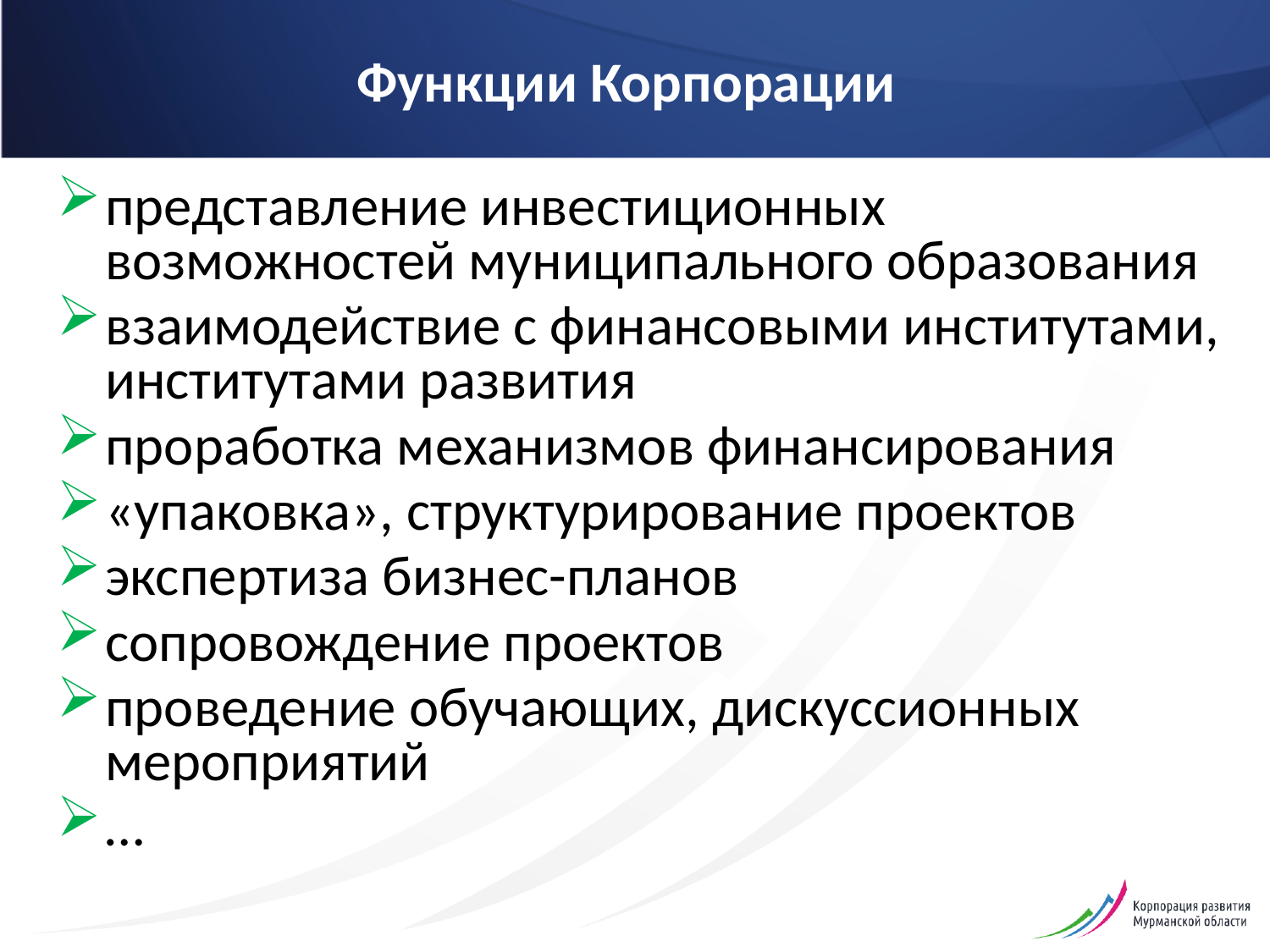

# Функции Корпорации
представление инвестиционных возможностей муниципального образования
взаимодействие с финансовыми институтами, институтами развития
проработка механизмов финансирования
«упаковка», структурирование проектов
экспертиза бизнес-планов
сопровождение проектов
проведение обучающих, дискуссионных мероприятий
…